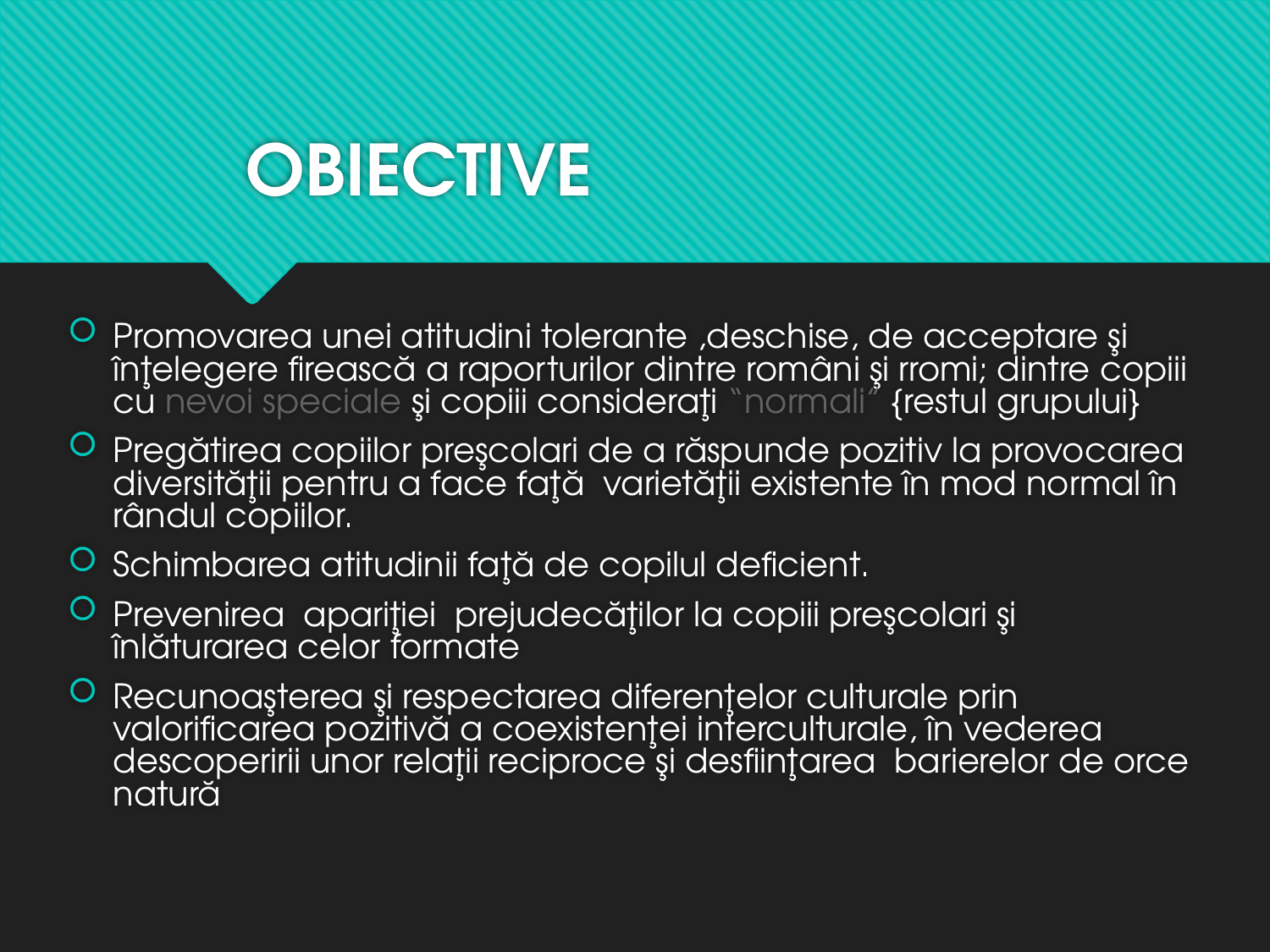

# OBIECTIVE
Promovarea unei atitudini tolerante ,deschise, de acceptare şi înţelegere firească a raporturilor dintre români şi rromi; dintre copiii cu nevoi speciale şi copiii consideraţi “normali” {restul grupului}
Pregătirea copiilor preşcolari de a răspunde pozitiv la provocarea diversităţii pentru a face faţă  varietăţii existente în mod normal în rândul copiilor.
Schimbarea atitudinii faţă de copilul deficient.
Prevenirea  apariţiei  prejudecăţilor la copiii preşcolari şi înlăturarea celor formate
Recunoaşterea şi respectarea diferenţelor culturale prin valorificarea pozitivă a coexistenţei interculturale, în vederea descoperirii unor relaţii reciproce şi desfiinţarea  barierelor de orce natură